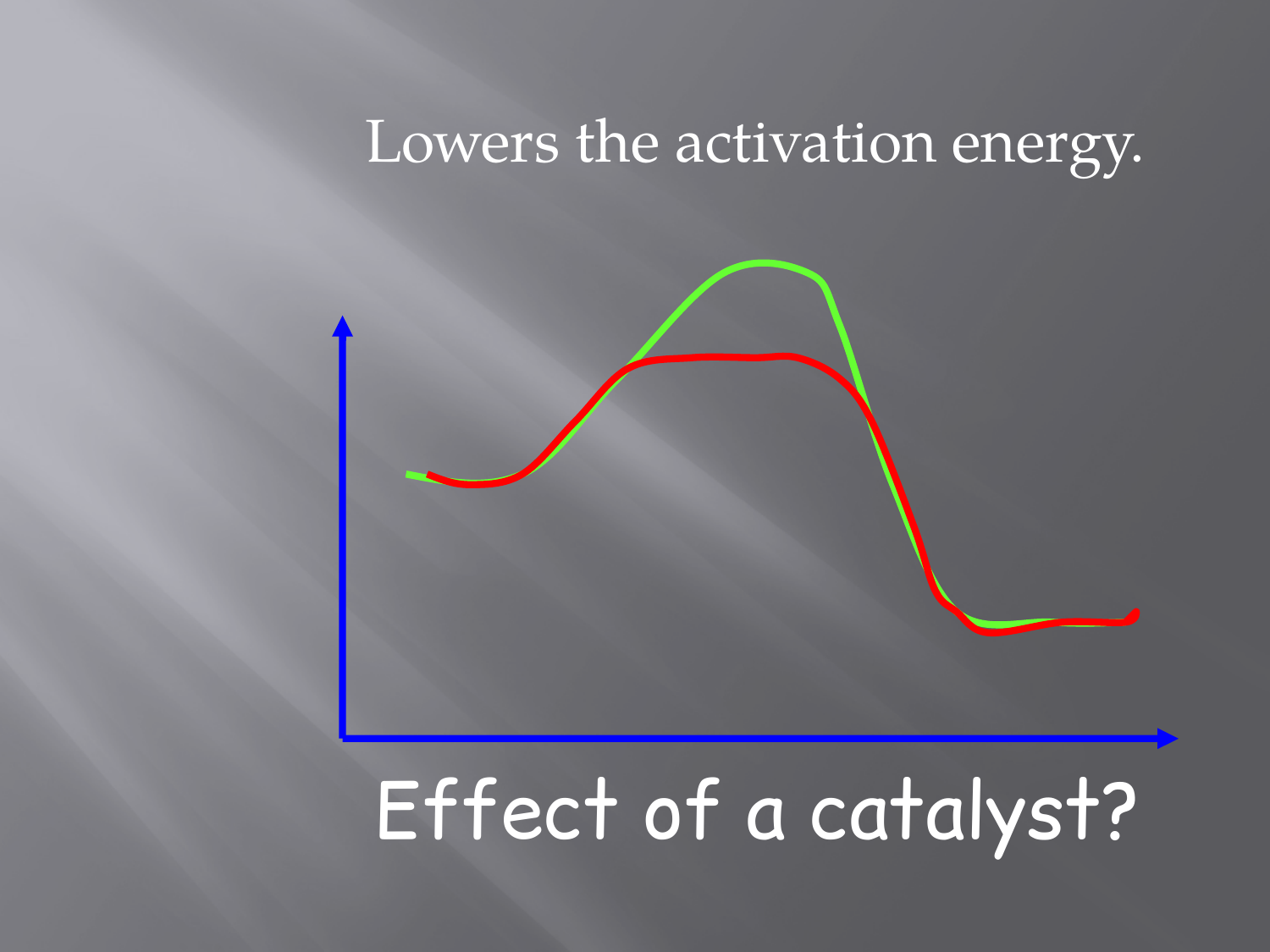

Lowers the activation energy.

Effect of a catalyst?